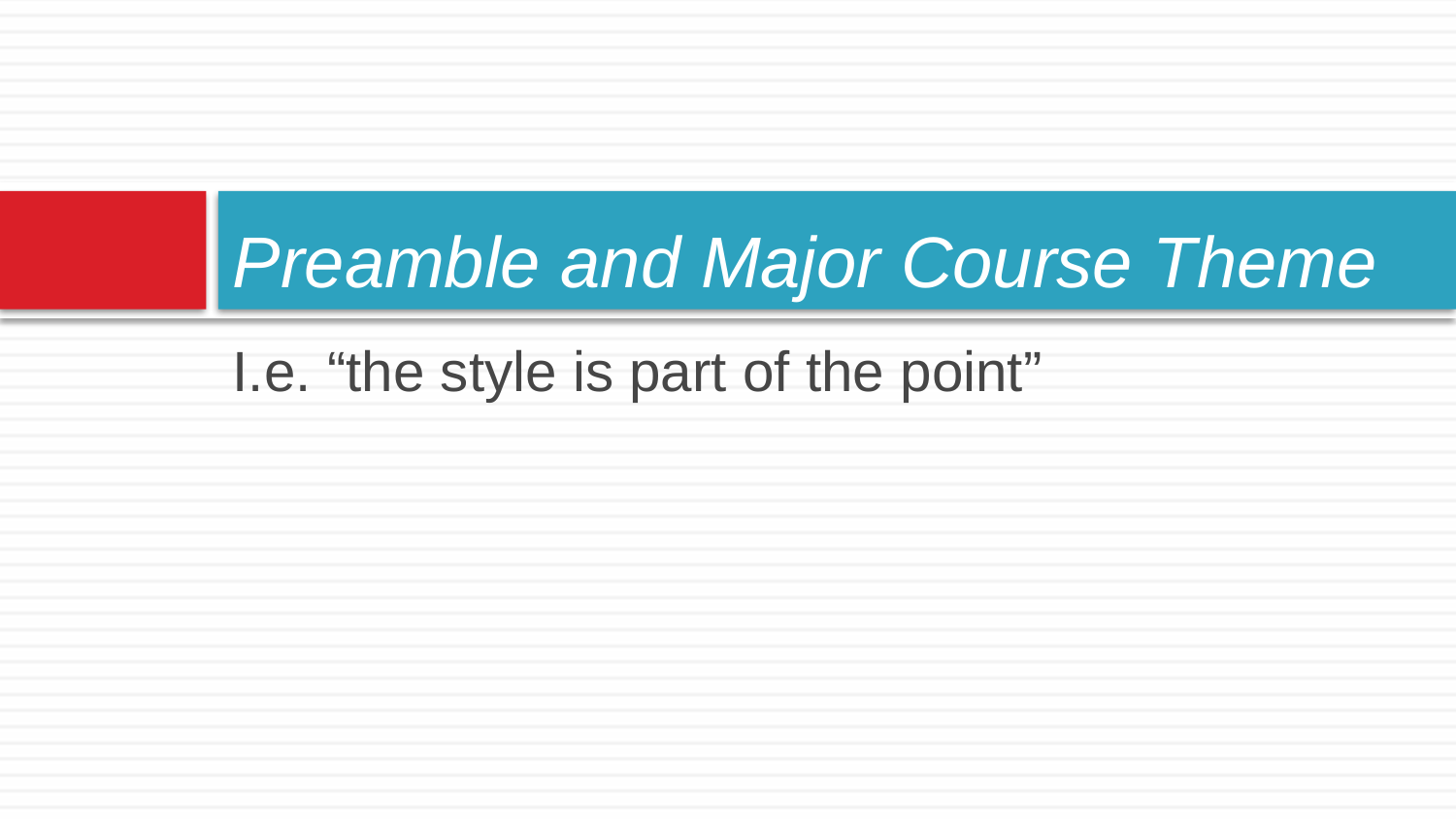

# Preamble and Major Course Theme
I.e. “the style is part of the point”